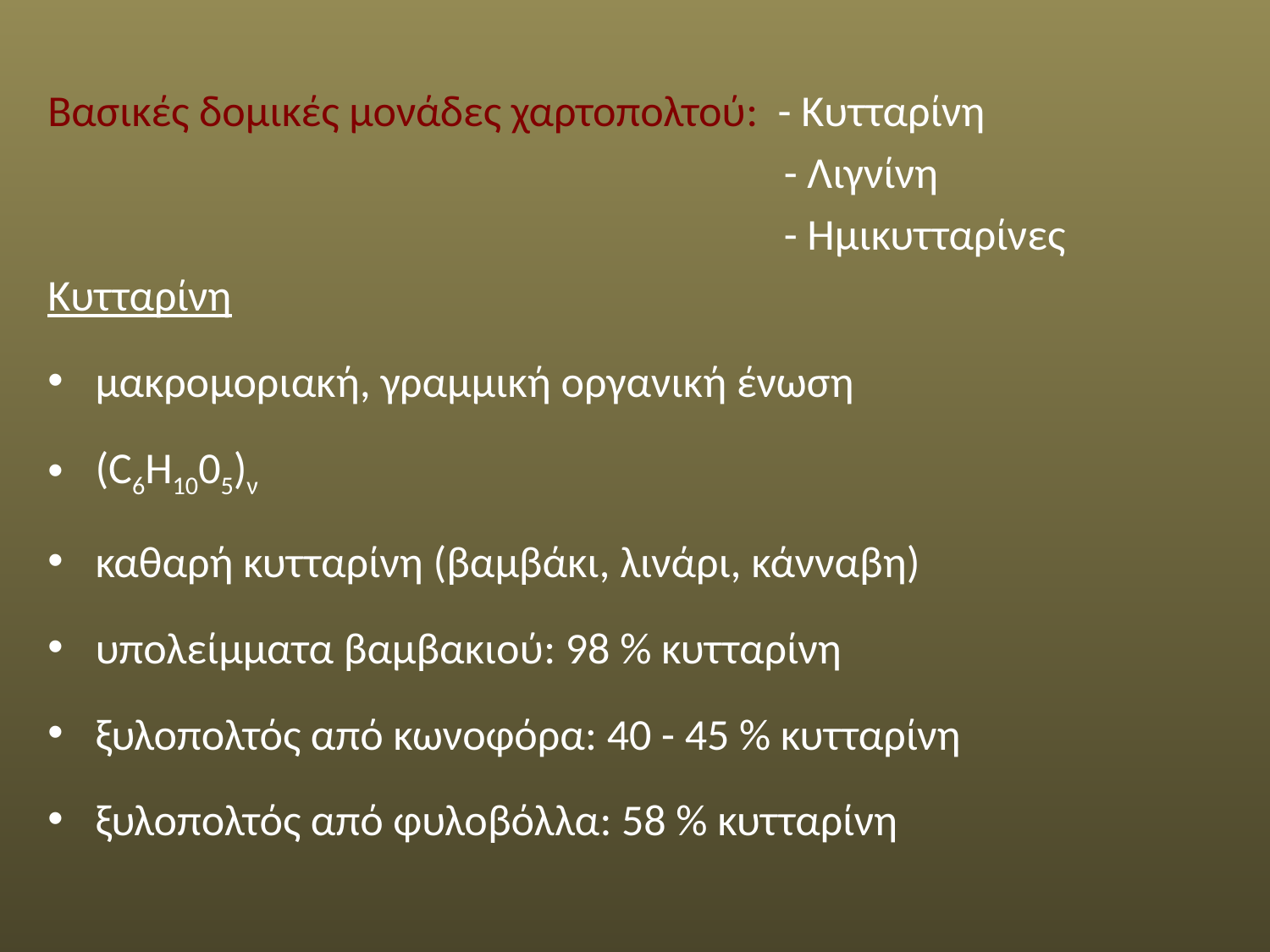

Βασικές δομικές μονάδες χαρτοπολτού:  - Κυτταρίνη
                                                                          - Λιγνίνη
                                                                          - Ημικυτταρίνες
Κυτταρίνη

μακρομοριακή, γραμμική οργανική ένωση

(C6H1005)ν

καθαρή κυτταρίνη (βαμβάκι, λινάρι, κάνναβη)

υπολείμματα βαμβακιού: 98 % κυτταρίνη

ξυλοπολτός από κωνοφόρα: 40 - 45 % κυτταρίνη

ξυλοπολτός από φυλοβόλλα: 58 % κυτταρίνη